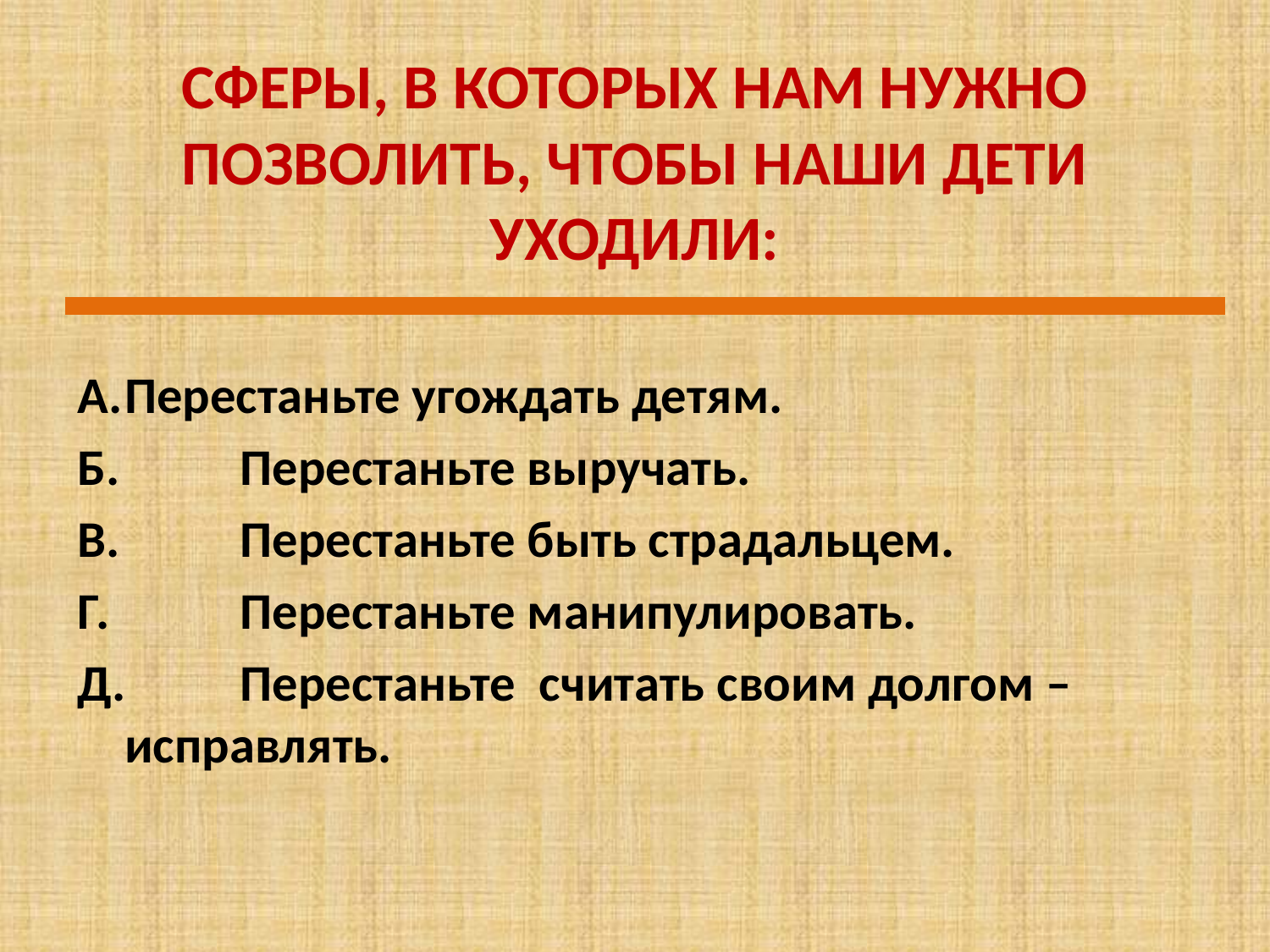

# СФЕРЫ, В КОТОРЫХ НАМ НУЖНО ПОЗВОЛИТЬ, ЧТОБЫ НАШИ ДЕТИ УХОДИЛИ:
А.		Перестаньте угождать детям.
Б. 	Перестаньте выручать.
В.	  	Перестаньте быть страдальцем.
Г.	 	Перестаньте манипулировать.
Д.	Перестаньте  считать своим долгом – 	исправлять.